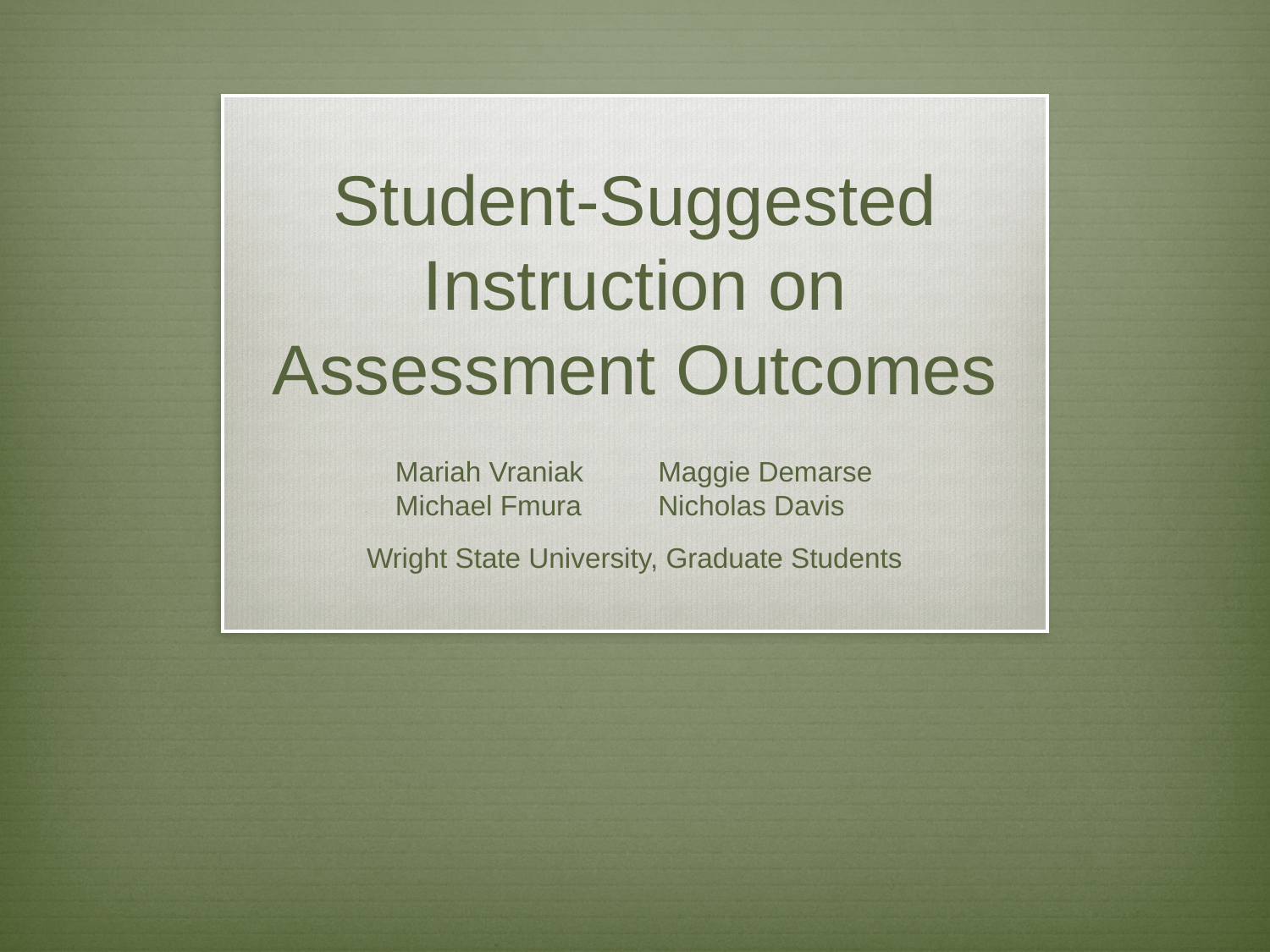

# Student-Suggested Instruction on Assessment Outcomes
Mariah Vraniak
Michael Fmura

Maggie Demarse
Nicholas Davis
Wright State University, Graduate Students